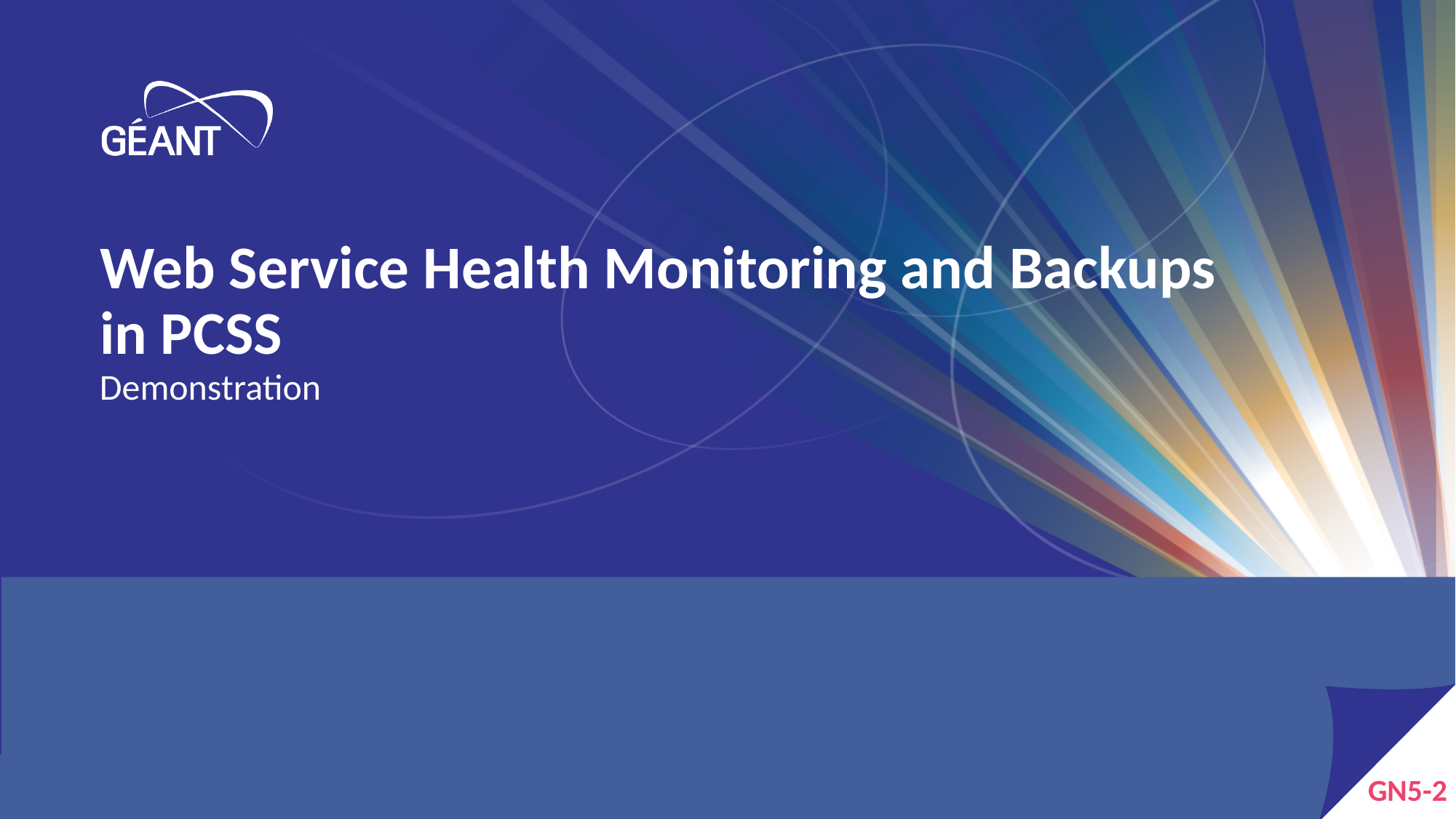

# Web Service Health Monitoring and Backups in PCSS
Demonstration